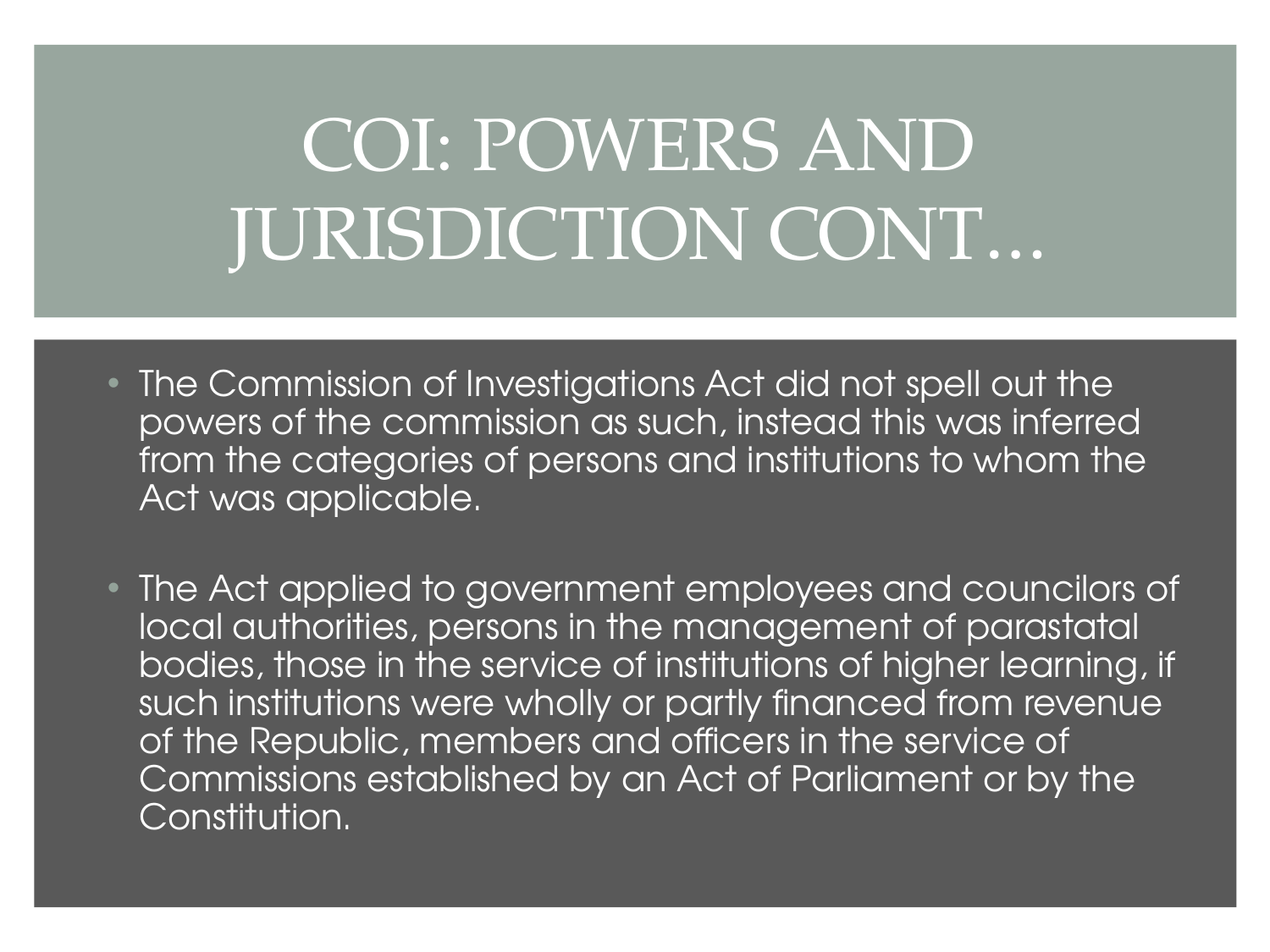

# COI: POWERS AND JURISDICTION cont…

The Commission of Investigations Act did not spell out the powers of the commission as such, instead this was inferred from the categories of persons and institutions to whom the Act was applicable.

The Act applied to government employees and councilors of local authorities, persons in the management of parastatal bodies, those in the service of institutions of higher learning, if such institutions were wholly or partly financed from revenue of the Republic, members and officers in the service of Commissions established by an Act of Parliament or by the Constitution.